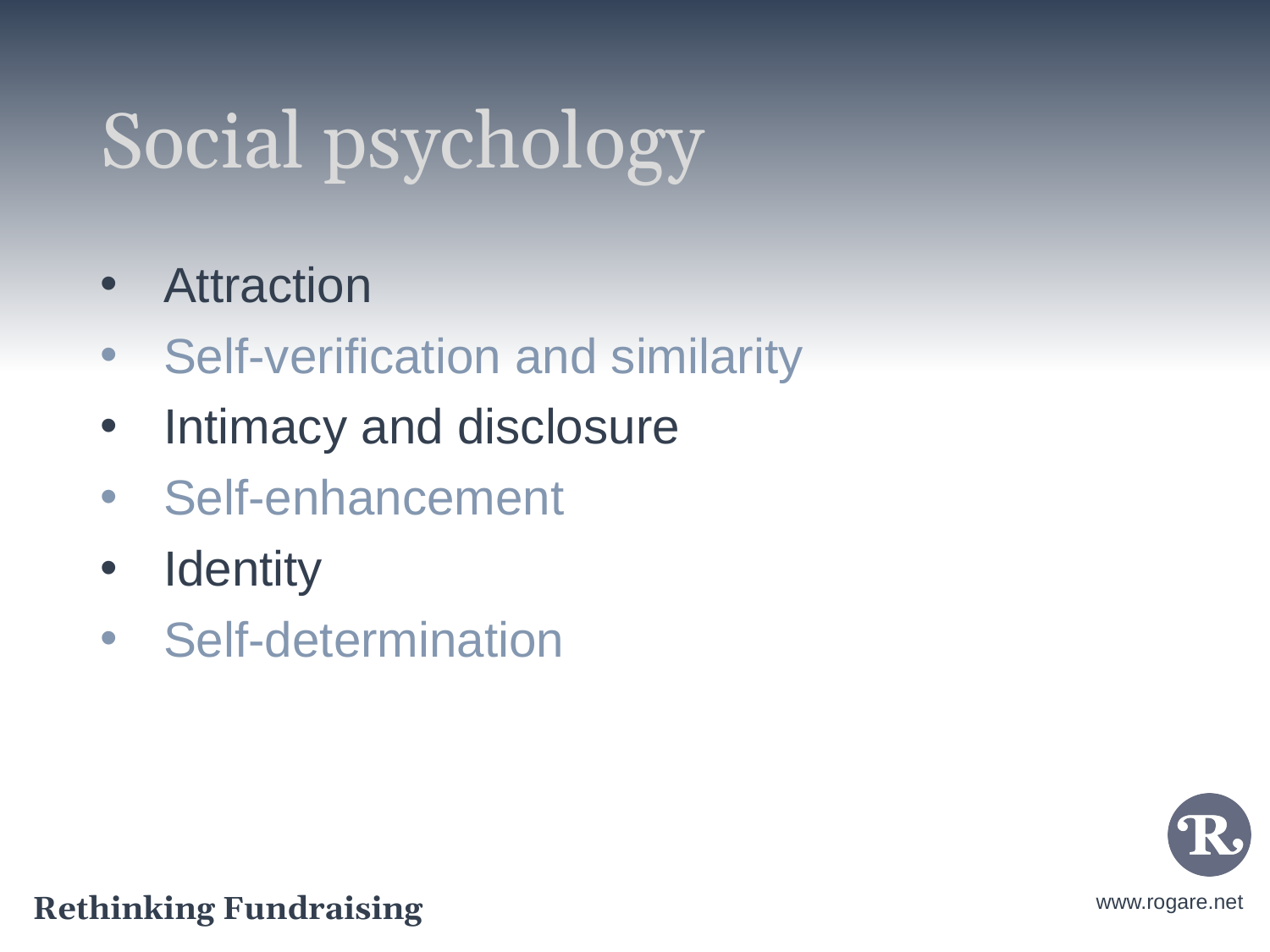

# Social psychology
Attraction
Self-verification and similarity
Intimacy and disclosure
Self-enhancement
Identity
Self-determination